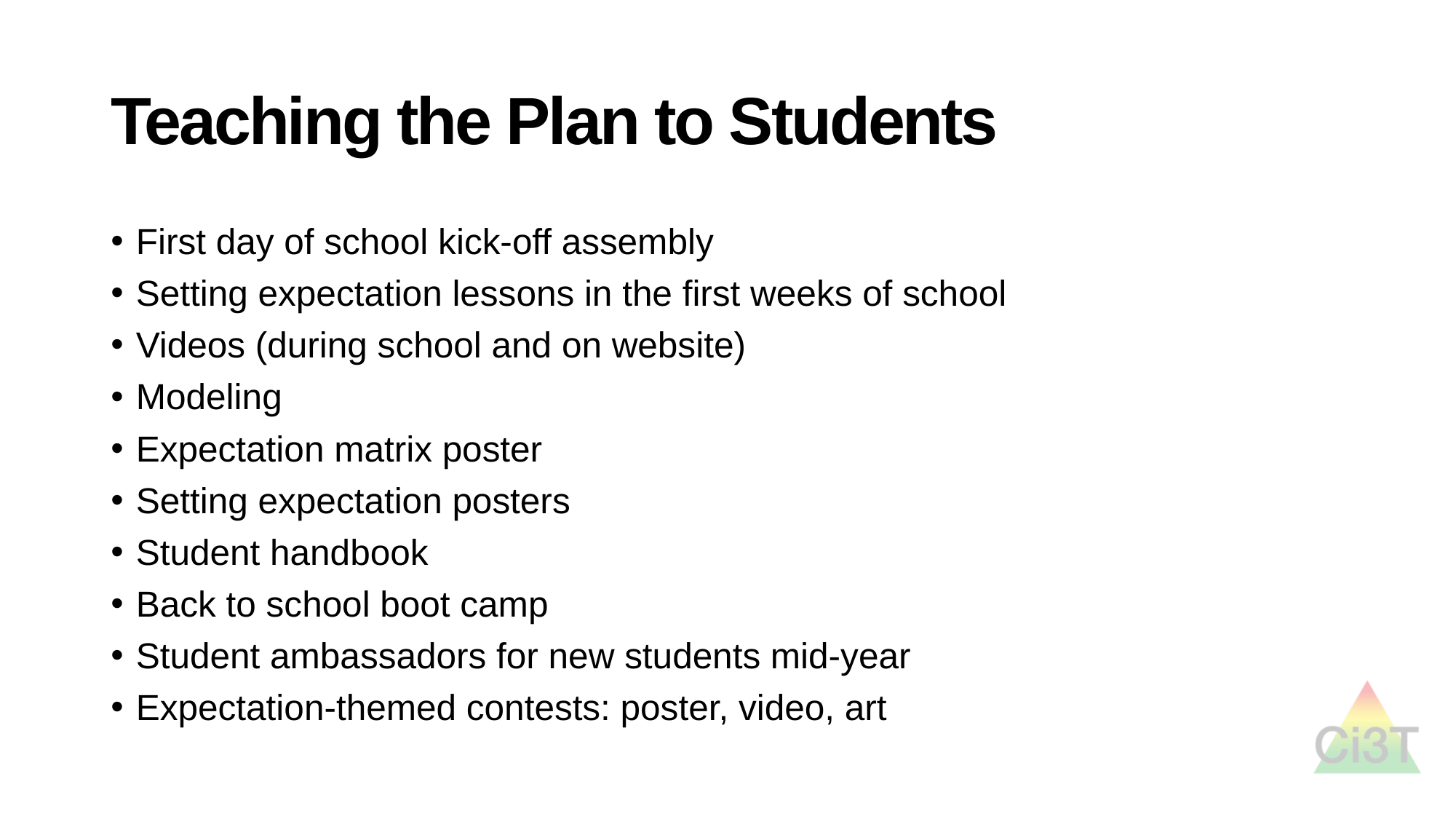

# Teaching the Plan to Students
First day of school kick-off assembly
Setting expectation lessons in the first weeks of school
Videos (during school and on website)
Modeling
Expectation matrix poster
Setting expectation posters
Student handbook
Back to school boot camp
Student ambassadors for new students mid-year
Expectation-themed contests: poster, video, art